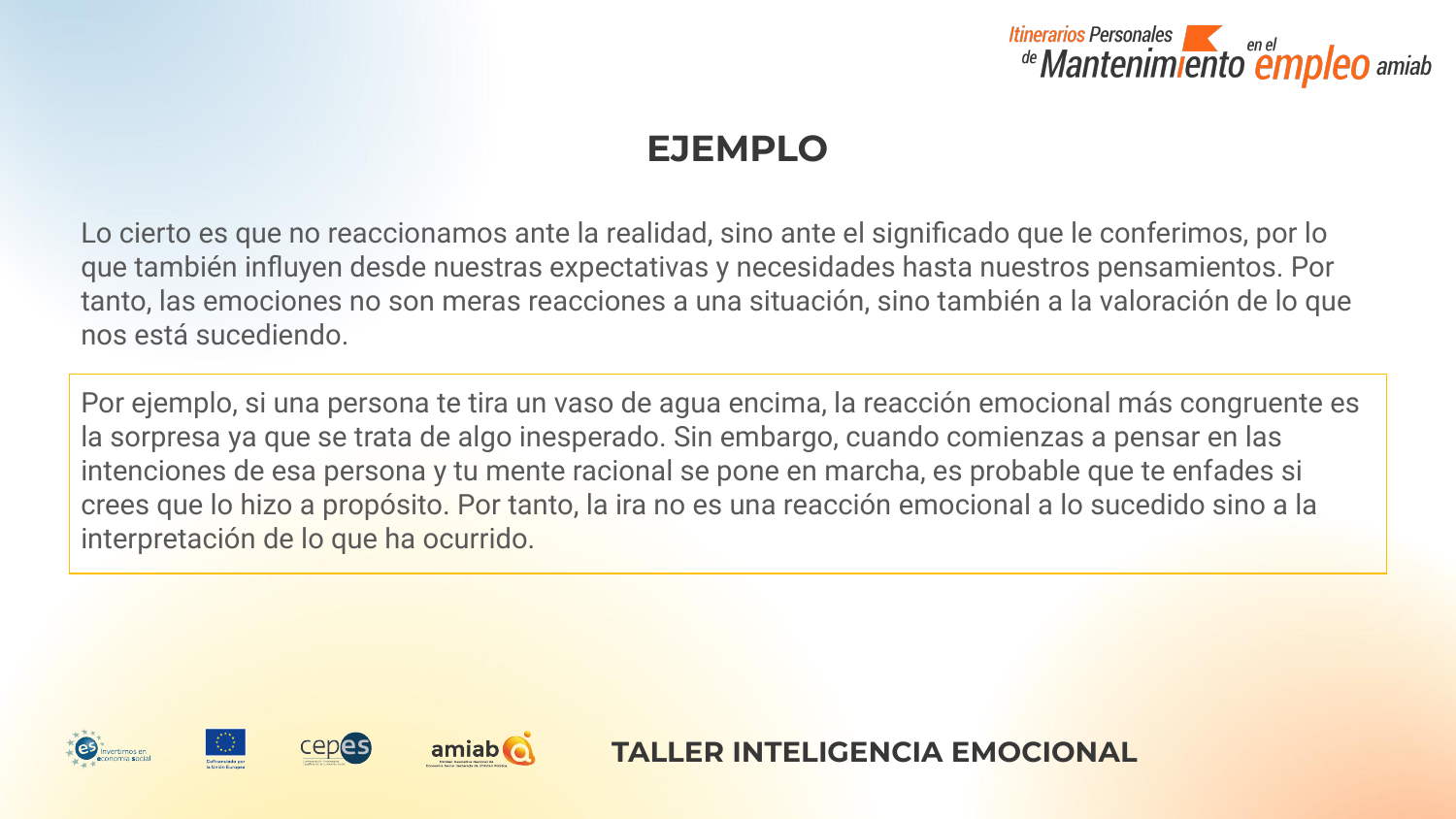

EJEMPLO
Lo cierto es que no reaccionamos ante la realidad, sino ante el significado que le conferimos, por lo que también influyen desde nuestras expectativas y necesidades hasta nuestros pensamientos. Por tanto, las emociones no son meras reacciones a una situación, sino también a la valoración de lo que nos está sucediendo.

Por ejemplo, si una persona te tira un vaso de agua encima, la reacción emocional más congruente es la sorpresa ya que se trata de algo inesperado. Sin embargo, cuando comienzas a pensar en las intenciones de esa persona y tu mente racional se pone en marcha, es probable que te enfades si crees que lo hizo a propósito. Por tanto, la ira no es una reacción emocional a lo sucedido sino a la interpretación de lo que ha ocurrido.
|  |
| --- |
TALLER INTELIGENCIA EMOCIONAL